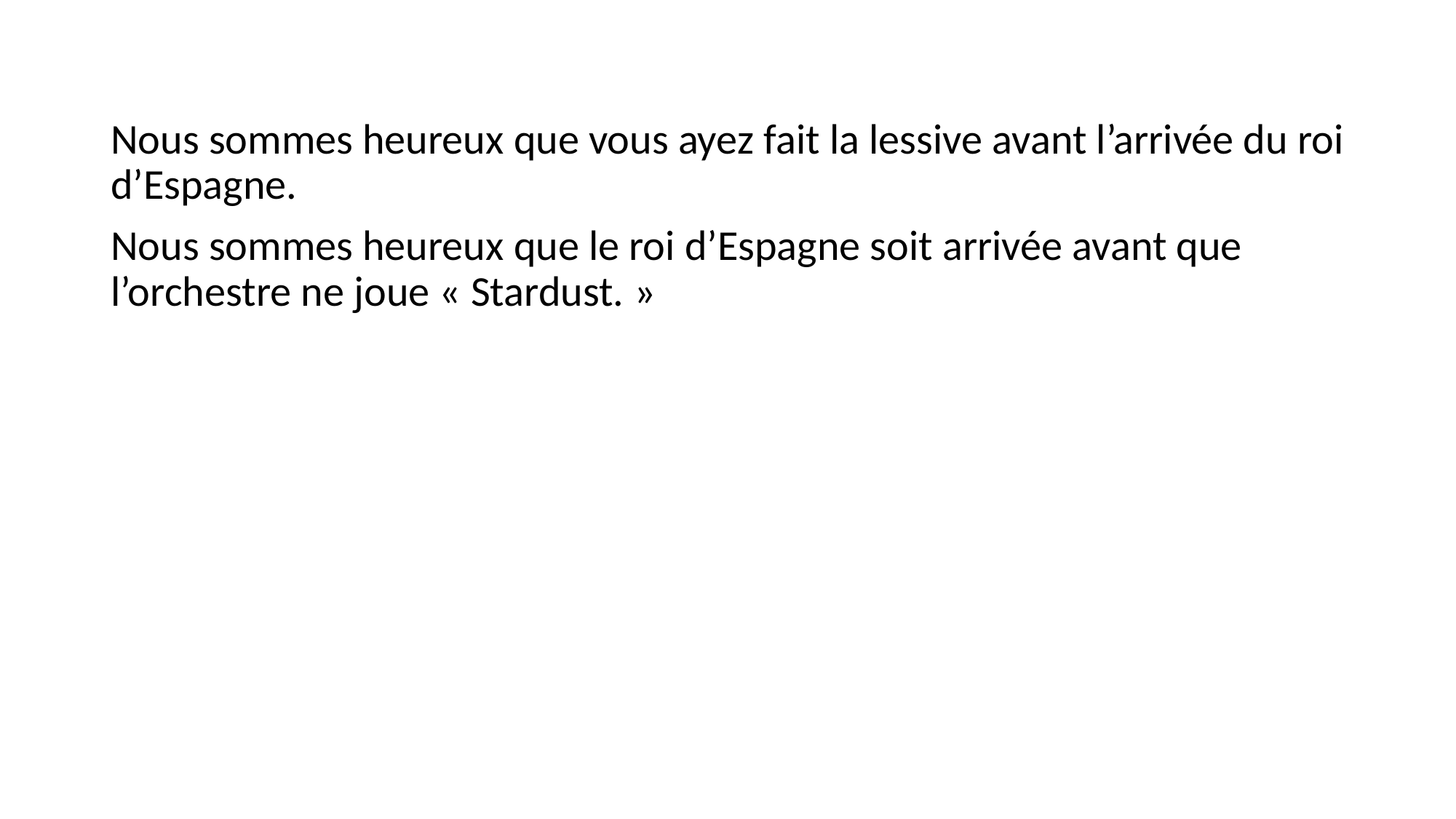

#
Nous sommes heureux que vous ayez fait la lessive avant l’arrivée du roi d’Espagne.
Nous sommes heureux que le roi d’Espagne soit arrivée avant que l’orchestre ne joue « Stardust. »